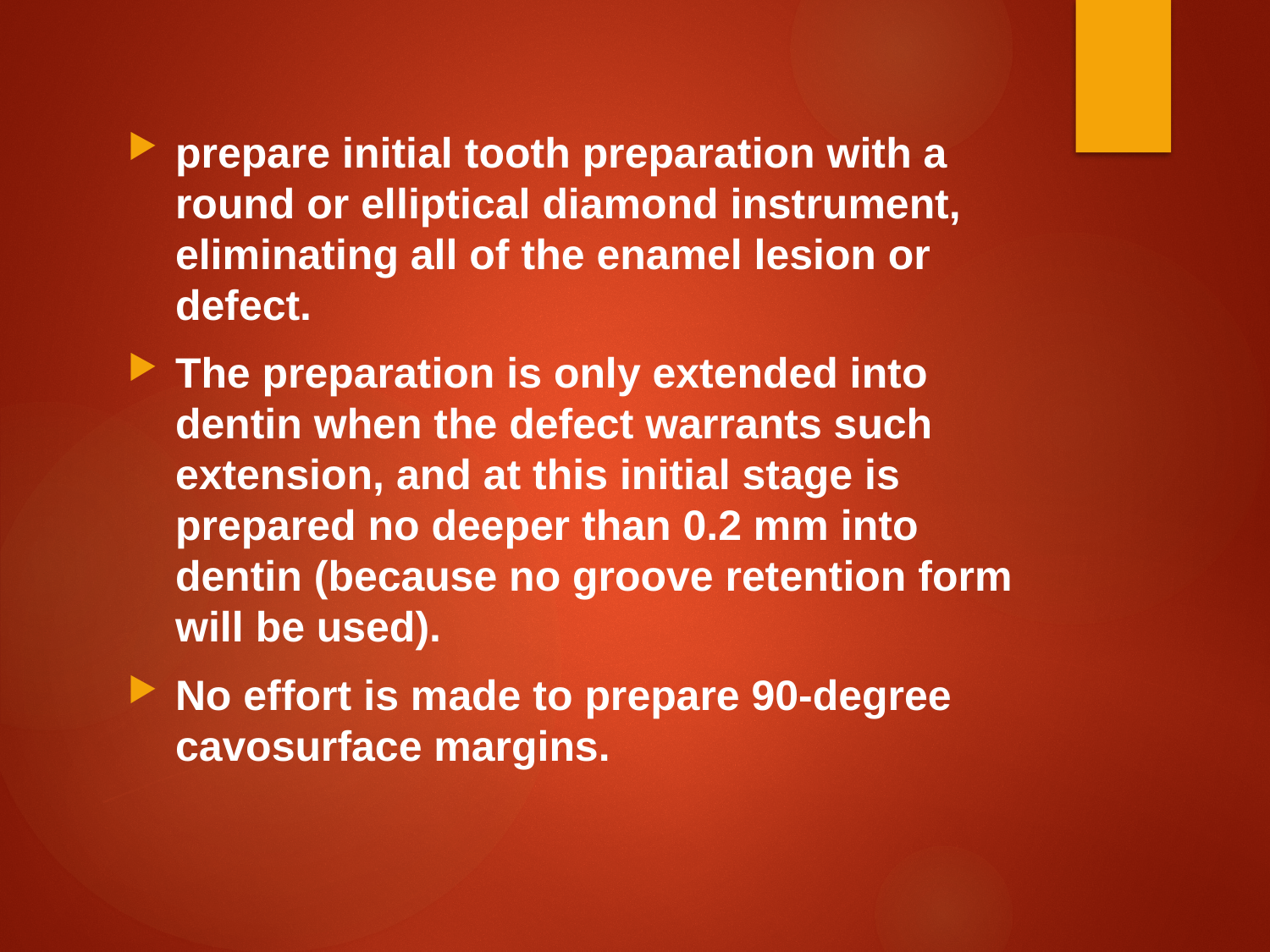

prepare initial tooth preparation with a round or elliptical diamond instrument, eliminating all of the enamel lesion or defect.
The preparation is only extended into dentin when the defect warrants such extension, and at this initial stage is prepared no deeper than 0.2 mm into dentin (because no groove retention form will be used).
No effort is made to prepare 90-degree cavosurface margins.